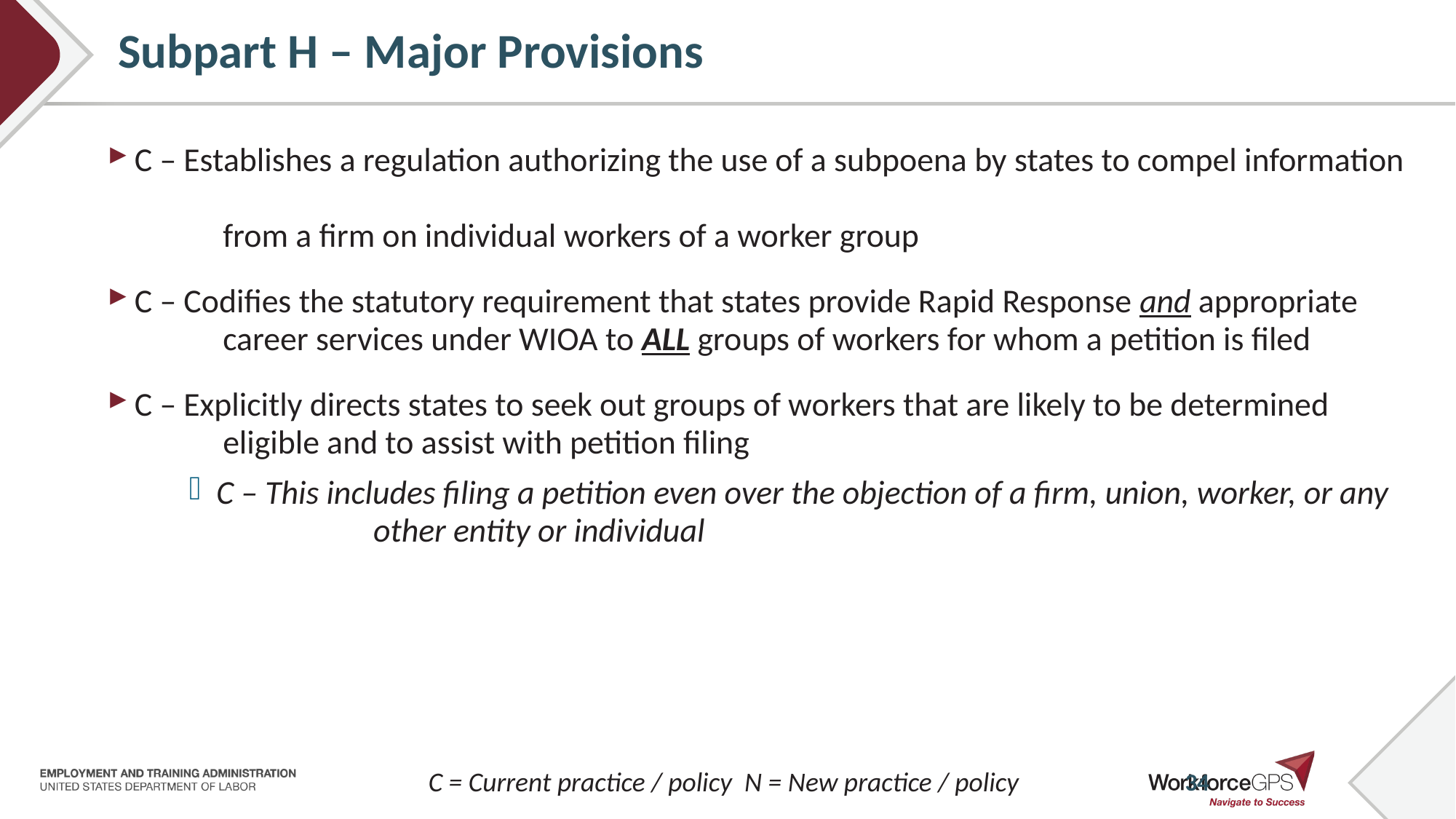

# Subpart H – Major Provisions
C – Establishes a regulation authorizing the use of a subpoena by states to compel information
	from a firm on individual workers of a worker group
C – Codifies the statutory requirement that states provide Rapid Response and appropriate
	career services under WIOA to ALL groups of workers for whom a petition is filed
C – Explicitly directs states to seek out groups of workers that are likely to be determined
	eligible and to assist with petition filing
C – This includes filing a petition even over the objection of a firm, union, worker, or any
	other entity or individual

C = Current practice / policy  N = New practice / policy
34